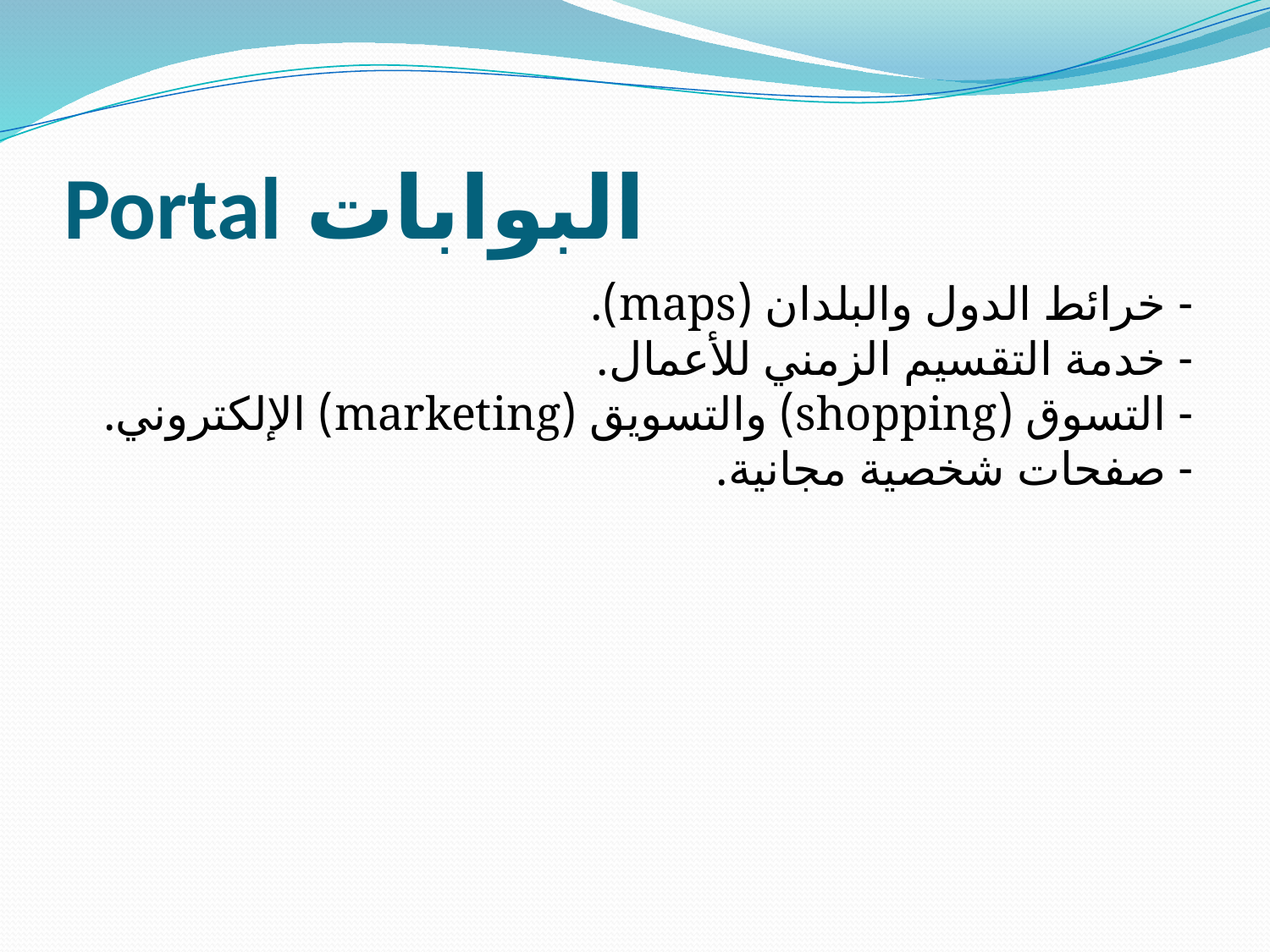

# البوابات Portal
- خرائط الدول والبلدان (maps).
- خدمة التقسيم الزمني للأعمال.
- التسوق (shopping) والتسويق (marketing) الإلكتروني.
- صفحات شخصية مجانية.